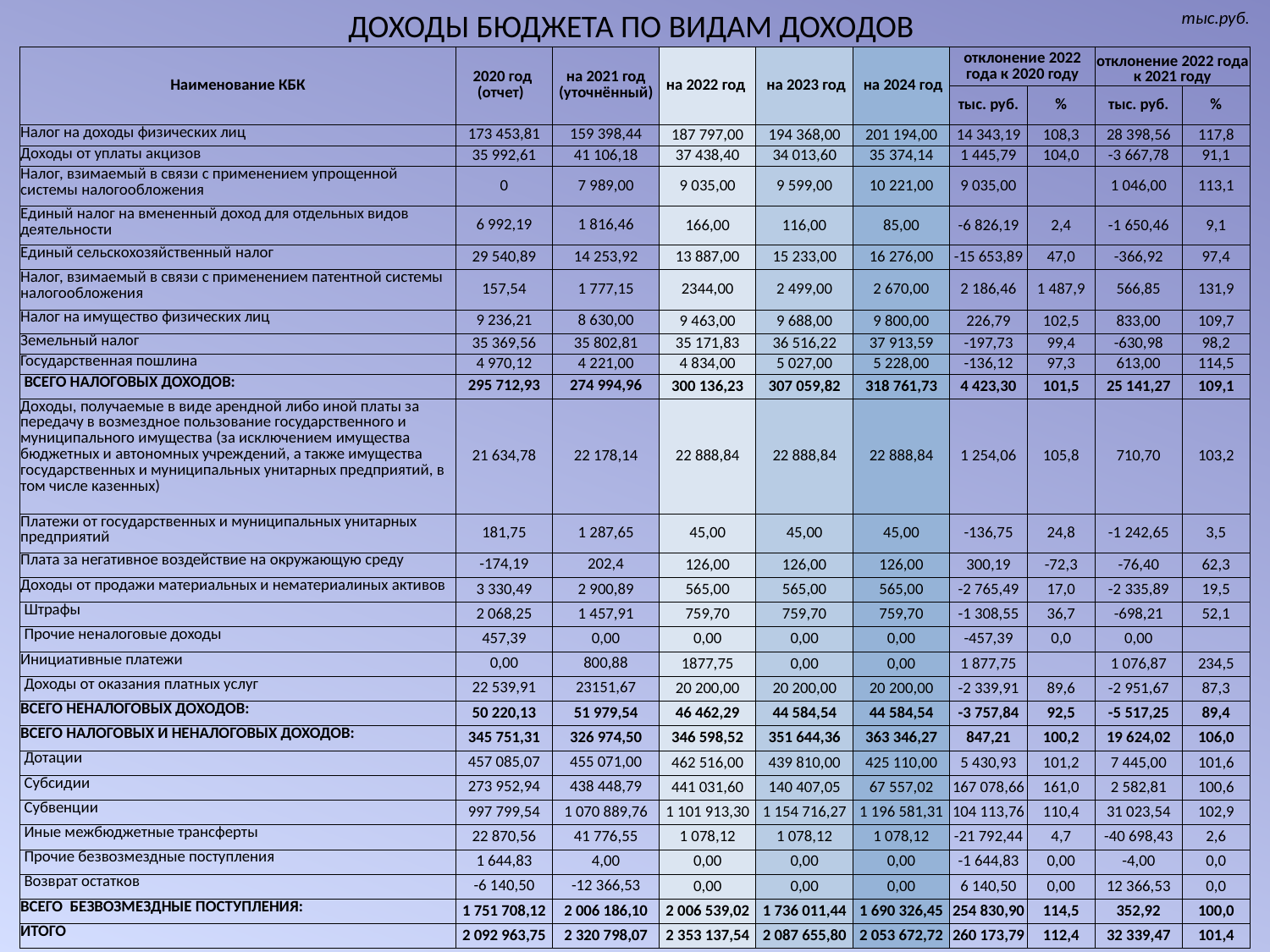

ДОХОДЫ БЮДЖЕТА ПО ВИДАМ ДОХОДОВ
тыс.руб.
| Наименование КБК | 2020 год (отчет) | на 2021 год (уточнённый) | на 2022 год | на 2023 год | на 2024 год | отклонение 2022 года к 2020 году |  | отклонение 2022 года к 2021 году |  |
| --- | --- | --- | --- | --- | --- | --- | --- | --- | --- |
|  |  |  |  |  |  | тыс. руб. | % | тыс. руб. | % |
| Налог на доходы физических лиц | 173 453,81 | 159 398,44 | 187 797,00 | 194 368,00 | 201 194,00 | 14 343,19 | 108,3 | 28 398,56 | 117,8 |
| Доходы от уплаты акцизов | 35 992,61 | 41 106,18 | 37 438,40 | 34 013,60 | 35 374,14 | 1 445,79 | 104,0 | -3 667,78 | 91,1 |
| Налог, взимаемый в связи с применением упрощенной системы налогообложения | 0 | 7 989,00 | 9 035,00 | 9 599,00 | 10 221,00 | 9 035,00 |  | 1 046,00 | 113,1 |
| Единый налог на вмененный доход для отдельных видов деятельности | 6 992,19 | 1 816,46 | 166,00 | 116,00 | 85,00 | -6 826,19 | 2,4 | -1 650,46 | 9,1 |
| Единый сельскохозяйственный налог | 29 540,89 | 14 253,92 | 13 887,00 | 15 233,00 | 16 276,00 | -15 653,89 | 47,0 | -366,92 | 97,4 |
| Налог, взимаемый в связи с применением патентной системы налогообложения | 157,54 | 1 777,15 | 2344,00 | 2 499,00 | 2 670,00 | 2 186,46 | 1 487,9 | 566,85 | 131,9 |
| Налог на имущество физических лиц | 9 236,21 | 8 630,00 | 9 463,00 | 9 688,00 | 9 800,00 | 226,79 | 102,5 | 833,00 | 109,7 |
| Земельный налог | 35 369,56 | 35 802,81 | 35 171,83 | 36 516,22 | 37 913,59 | -197,73 | 99,4 | -630,98 | 98,2 |
| Государственная пошлина | 4 970,12 | 4 221,00 | 4 834,00 | 5 027,00 | 5 228,00 | -136,12 | 97,3 | 613,00 | 114,5 |
| ВСЕГО НАЛОГОВЫХ ДОХОДОВ: | 295 712,93 | 274 994,96 | 300 136,23 | 307 059,82 | 318 761,73 | 4 423,30 | 101,5 | 25 141,27 | 109,1 |
| Доходы, получаемые в виде арендной либо иной платы за передачу в возмездное пользование государственного и муниципального имущества (за исключением имущества бюджетных и автономных учреждений, а также имущества государственных и муниципальных унитарных предприятий, в том числе казенных) | 21 634,78 | 22 178,14 | 22 888,84 | 22 888,84 | 22 888,84 | 1 254,06 | 105,8 | 710,70 | 103,2 |
| Платежи от государственных и муниципальных унитарных предприятий | 181,75 | 1 287,65 | 45,00 | 45,00 | 45,00 | -136,75 | 24,8 | -1 242,65 | 3,5 |
| Плата за негативное воздействие на окружающую среду | -174,19 | 202,4 | 126,00 | 126,00 | 126,00 | 300,19 | -72,3 | -76,40 | 62,3 |
| Доходы от продажи материальных и нематериалиных активов | 3 330,49 | 2 900,89 | 565,00 | 565,00 | 565,00 | -2 765,49 | 17,0 | -2 335,89 | 19,5 |
| Штрафы | 2 068,25 | 1 457,91 | 759,70 | 759,70 | 759,70 | -1 308,55 | 36,7 | -698,21 | 52,1 |
| Прочие неналоговые доходы | 457,39 | 0,00 | 0,00 | 0,00 | 0,00 | -457,39 | 0,0 | 0,00 |  |
| Инициативные платежи | 0,00 | 800,88 | 1877,75 | 0,00 | 0,00 | 1 877,75 |  | 1 076,87 | 234,5 |
| Доходы от оказания платных услуг | 22 539,91 | 23151,67 | 20 200,00 | 20 200,00 | 20 200,00 | -2 339,91 | 89,6 | -2 951,67 | 87,3 |
| ВСЕГО НЕНАЛОГОВЫХ ДОХОДОВ: | 50 220,13 | 51 979,54 | 46 462,29 | 44 584,54 | 44 584,54 | -3 757,84 | 92,5 | -5 517,25 | 89,4 |
| ВСЕГО НАЛОГОВЫХ И НЕНАЛОГОВЫХ ДОХОДОВ: | 345 751,31 | 326 974,50 | 346 598,52 | 351 644,36 | 363 346,27 | 847,21 | 100,2 | 19 624,02 | 106,0 |
| Дотации | 457 085,07 | 455 071,00 | 462 516,00 | 439 810,00 | 425 110,00 | 5 430,93 | 101,2 | 7 445,00 | 101,6 |
| Субсидии | 273 952,94 | 438 448,79 | 441 031,60 | 140 407,05 | 67 557,02 | 167 078,66 | 161,0 | 2 582,81 | 100,6 |
| Субвенции | 997 799,54 | 1 070 889,76 | 1 101 913,30 | 1 154 716,27 | 1 196 581,31 | 104 113,76 | 110,4 | 31 023,54 | 102,9 |
| Иные межбюджетные трансферты | 22 870,56 | 41 776,55 | 1 078,12 | 1 078,12 | 1 078,12 | -21 792,44 | 4,7 | -40 698,43 | 2,6 |
| Прочие безвозмездные поступления | 1 644,83 | 4,00 | 0,00 | 0,00 | 0,00 | -1 644,83 | 0,00 | -4,00 | 0,0 |
| Возврат остатков | -6 140,50 | -12 366,53 | 0,00 | 0,00 | 0,00 | 6 140,50 | 0,00 | 12 366,53 | 0,0 |
| ВСЕГО БЕЗВОЗМЕЗДНЫЕ ПОСТУПЛЕНИЯ: | 1 751 708,12 | 2 006 186,10 | 2 006 539,02 | 1 736 011,44 | 1 690 326,45 | 254 830,90 | 114,5 | 352,92 | 100,0 |
| ИТОГО | 2 092 963,75 | 2 320 798,07 | 2 353 137,54 | 2 087 655,80 | 2 053 672,72 | 260 173,79 | 112,4 | 32 339,47 | 101,4 |